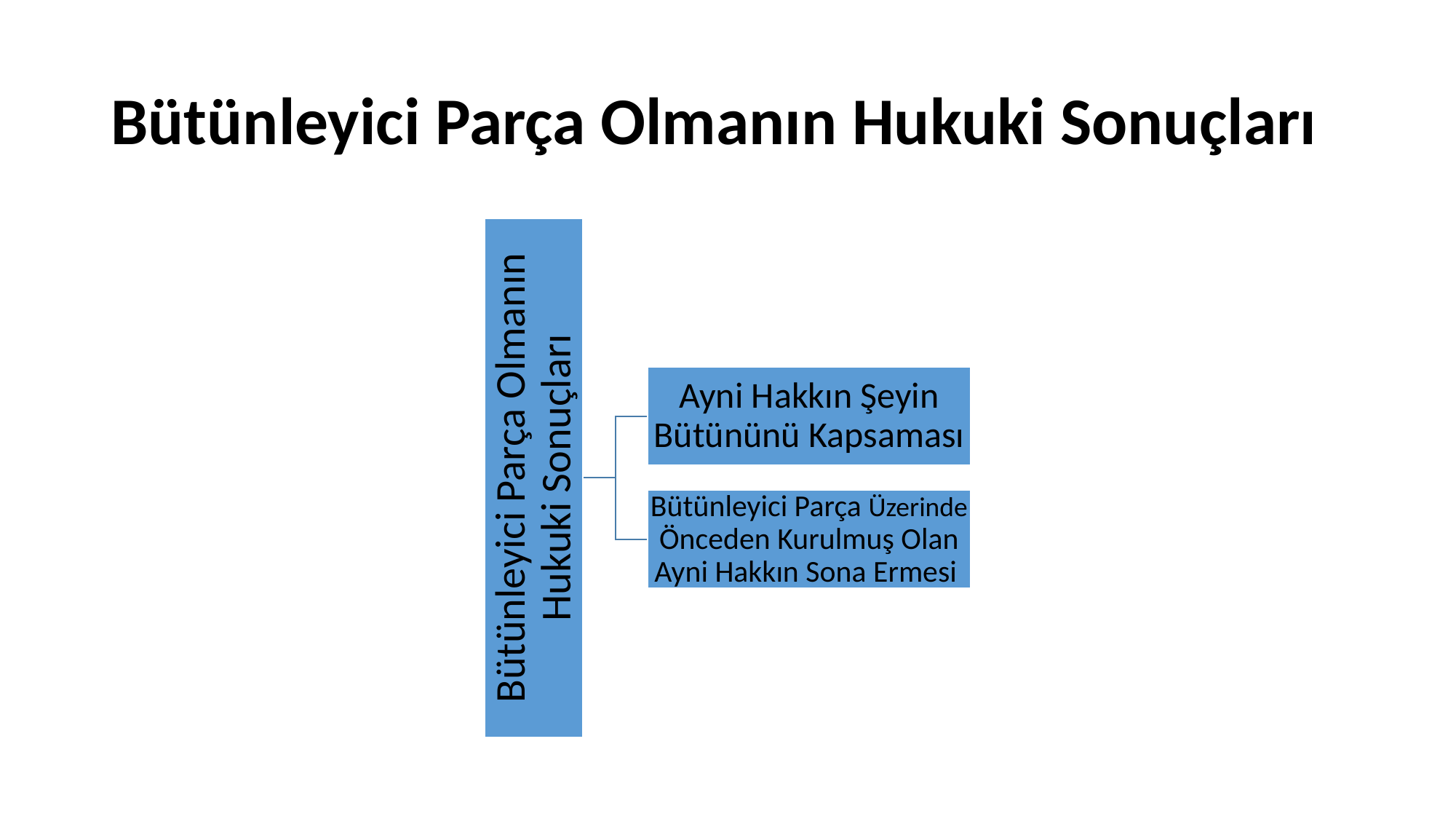

# Bütünleyici Parça Olmanın Hukuki Sonuçları

Bütünleyici Parça Olmanın Hukuki Sonuçları
Ayni Hakkın Şeyin Bütününü Kapsaması
Bütünleyici Parça Üzerinde Önceden Kurulmuş Olan Ayni Hakkın Sona Ermesi